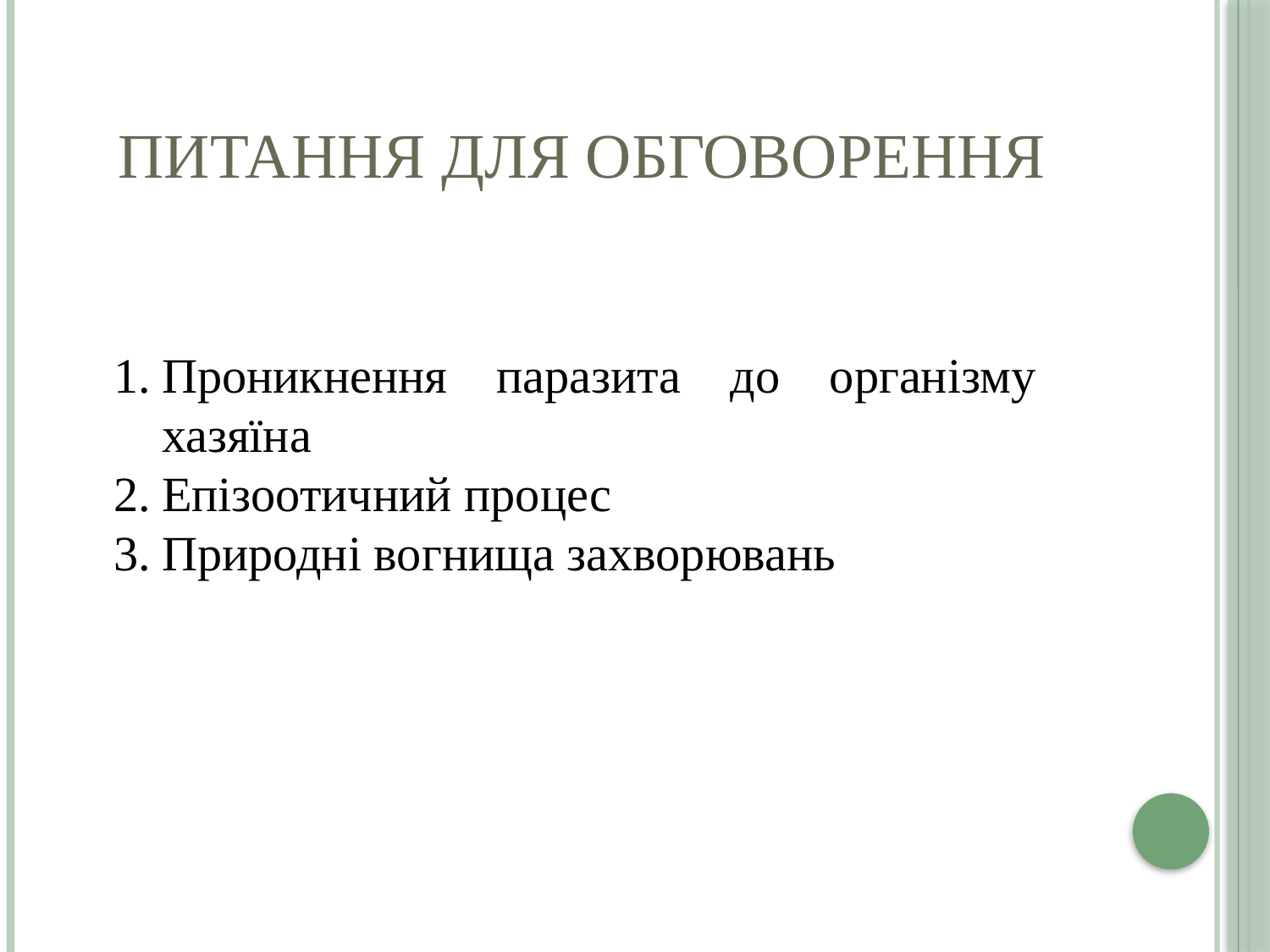

# Питання для обговорення
Проникнення паразита до організму хазяїна
Епізоотичний процес
Природні вогнища захворювань